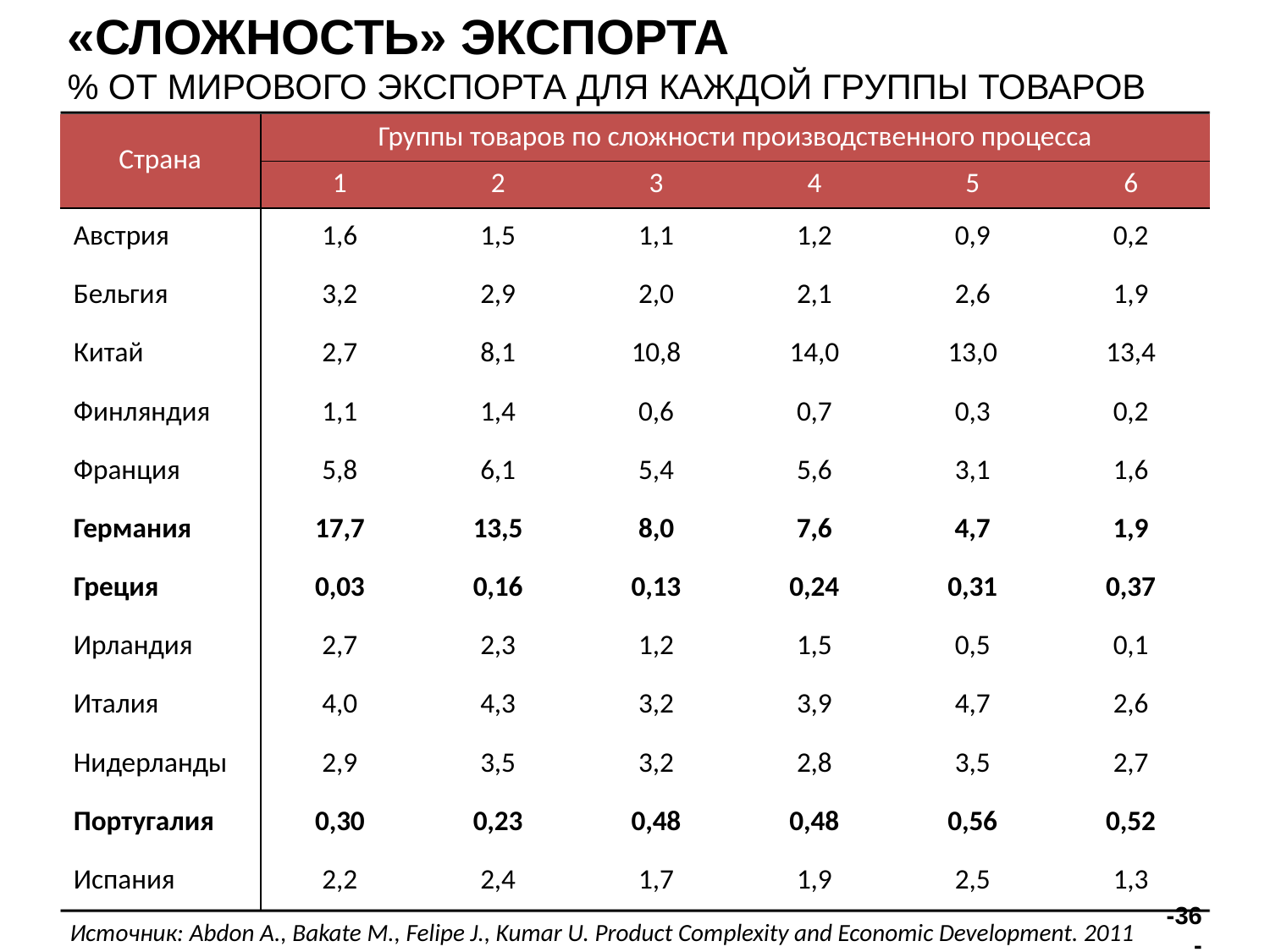

«Сложность» экспорта
% от мирового экспорта для каждой группы товаров
| Страна | Группы товаров по сложности производственного процесса |  |  |  |  |  |
| --- | --- | --- | --- | --- | --- | --- |
|  | 1 | 2 | 3 | 4 | 5 | 6 |
| Австрия | 1,6 | 1,5 | 1,1 | 1,2 | 0,9 | 0,2 |
| Бельгия | 3,2 | 2,9 | 2,0 | 2,1 | 2,6 | 1,9 |
| Китай | 2,7 | 8,1 | 10,8 | 14,0 | 13,0 | 13,4 |
| Финляндия | 1,1 | 1,4 | 0,6 | 0,7 | 0,3 | 0,2 |
| Франция | 5,8 | 6,1 | 5,4 | 5,6 | 3,1 | 1,6 |
| Германия | 17,7 | 13,5 | 8,0 | 7,6 | 4,7 | 1,9 |
| Греция | 0,03 | 0,16 | 0,13 | 0,24 | 0,31 | 0,37 |
| Ирландия | 2,7 | 2,3 | 1,2 | 1,5 | 0,5 | 0,1 |
| Италия | 4,0 | 4,3 | 3,2 | 3,9 | 4,7 | 2,6 |
| Нидерланды | 2,9 | 3,5 | 3,2 | 2,8 | 3,5 | 2,7 |
| Португалия | 0,30 | 0,23 | 0,48 | 0,48 | 0,56 | 0,52 |
| Испания | 2,2 | 2,4 | 1,7 | 1,9 | 2,5 | 1,3 |
 -36-
Источник: Abdon A., Bakate M., Felipe J., Kumar U. Product Complexity and Economic Development. 2011